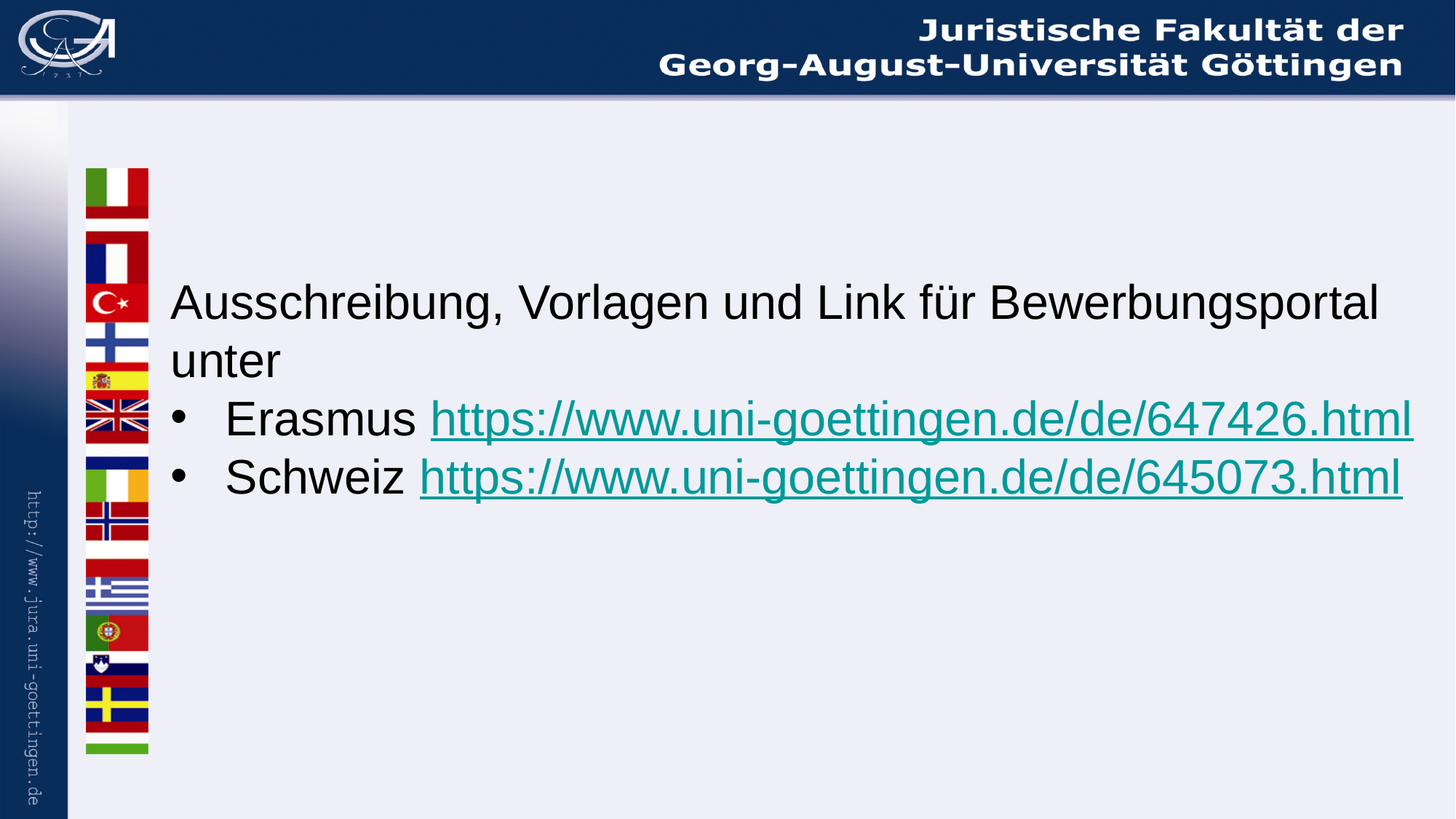

Ausschreibung, Vorlagen und Link für Bewerbungsportal unter
Erasmus https://www.uni-goettingen.de/de/647426.html
Schweiz https://www.uni-goettingen.de/de/645073.html